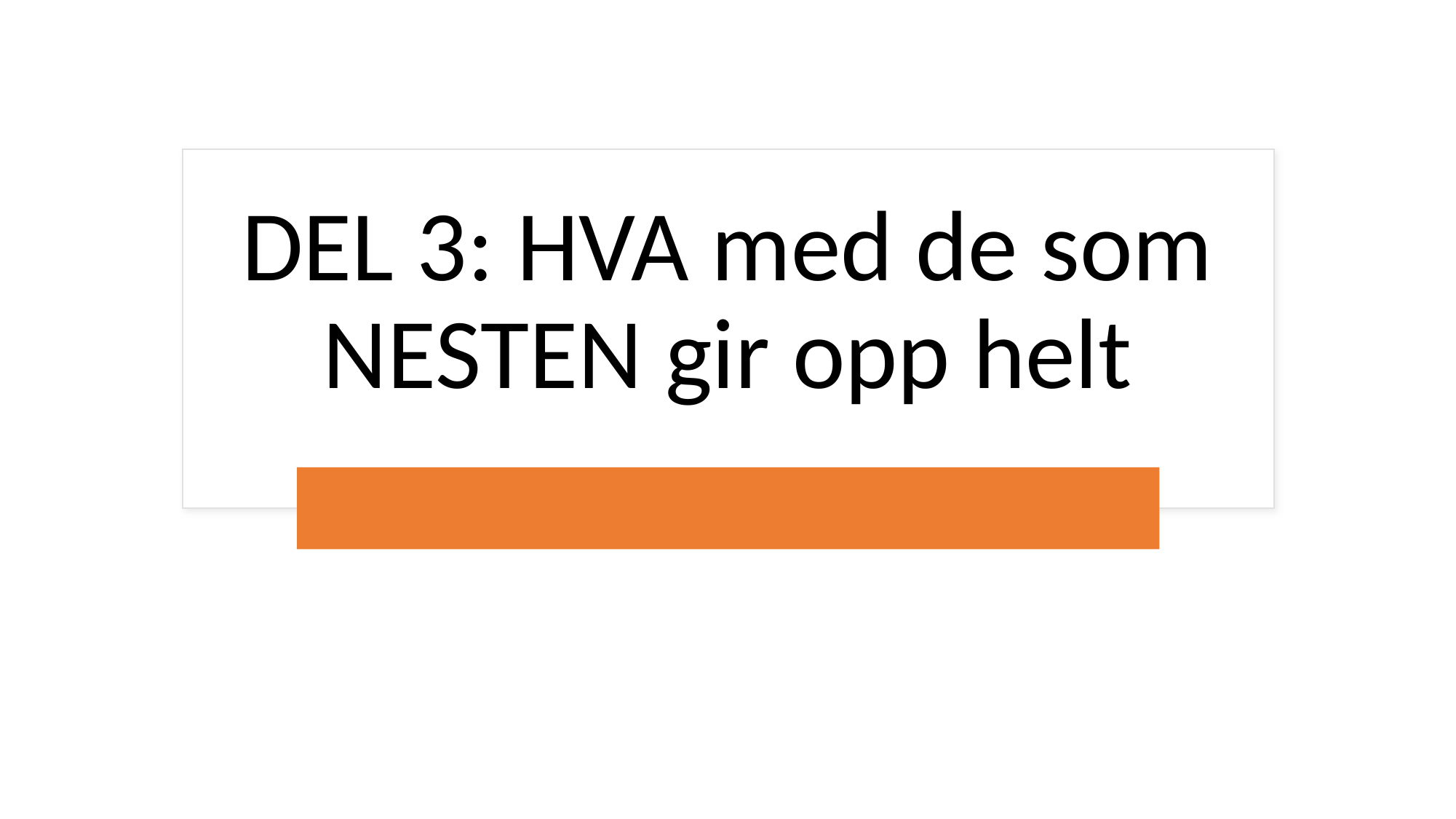

# DEL 3: HVA med de som NESTEN gir opp helt